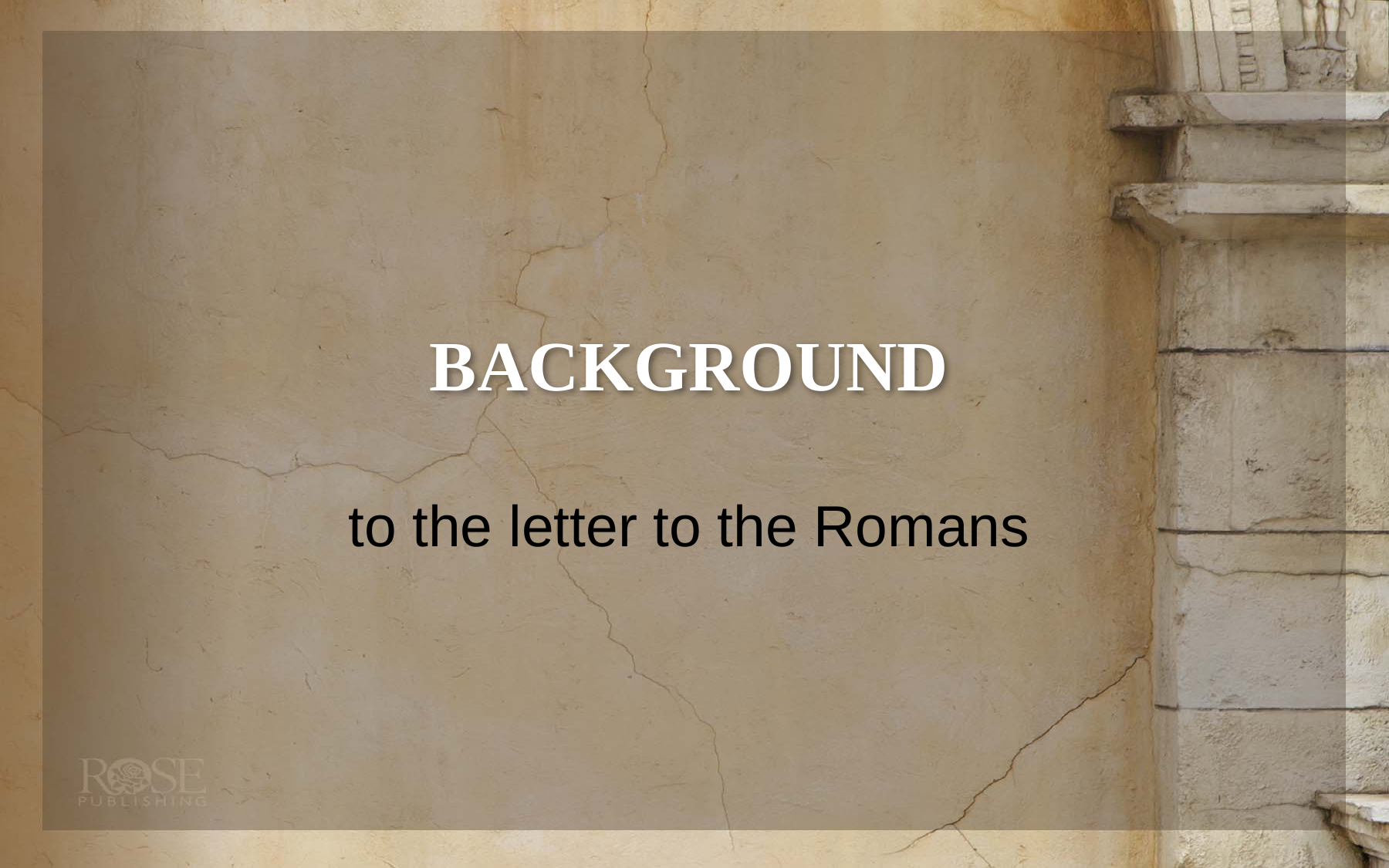

# Background
to the letter to the Romans